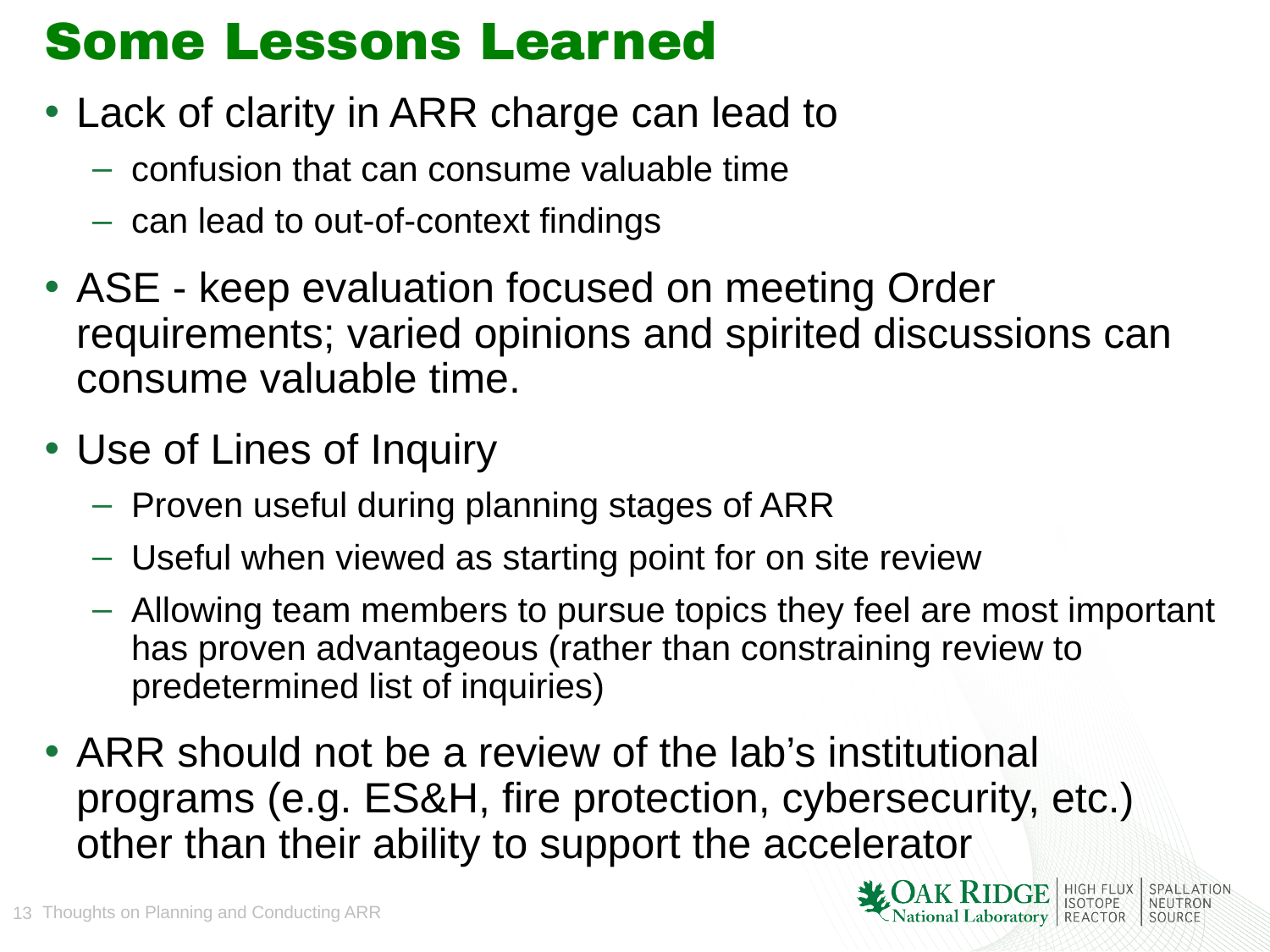

# Some Lessons Learned
Lack of clarity in ARR charge can lead to
confusion that can consume valuable time
can lead to out-of-context findings
ASE - keep evaluation focused on meeting Order requirements; varied opinions and spirited discussions can consume valuable time.
Use of Lines of Inquiry
Proven useful during planning stages of ARR
Useful when viewed as starting point for on site review
Allowing team members to pursue topics they feel are most important has proven advantageous (rather than constraining review to predetermined list of inquiries)
ARR should not be a review of the lab’s institutional programs (e.g. ES&H, fire protection, cybersecurity, etc.) other than their ability to support the accelerator